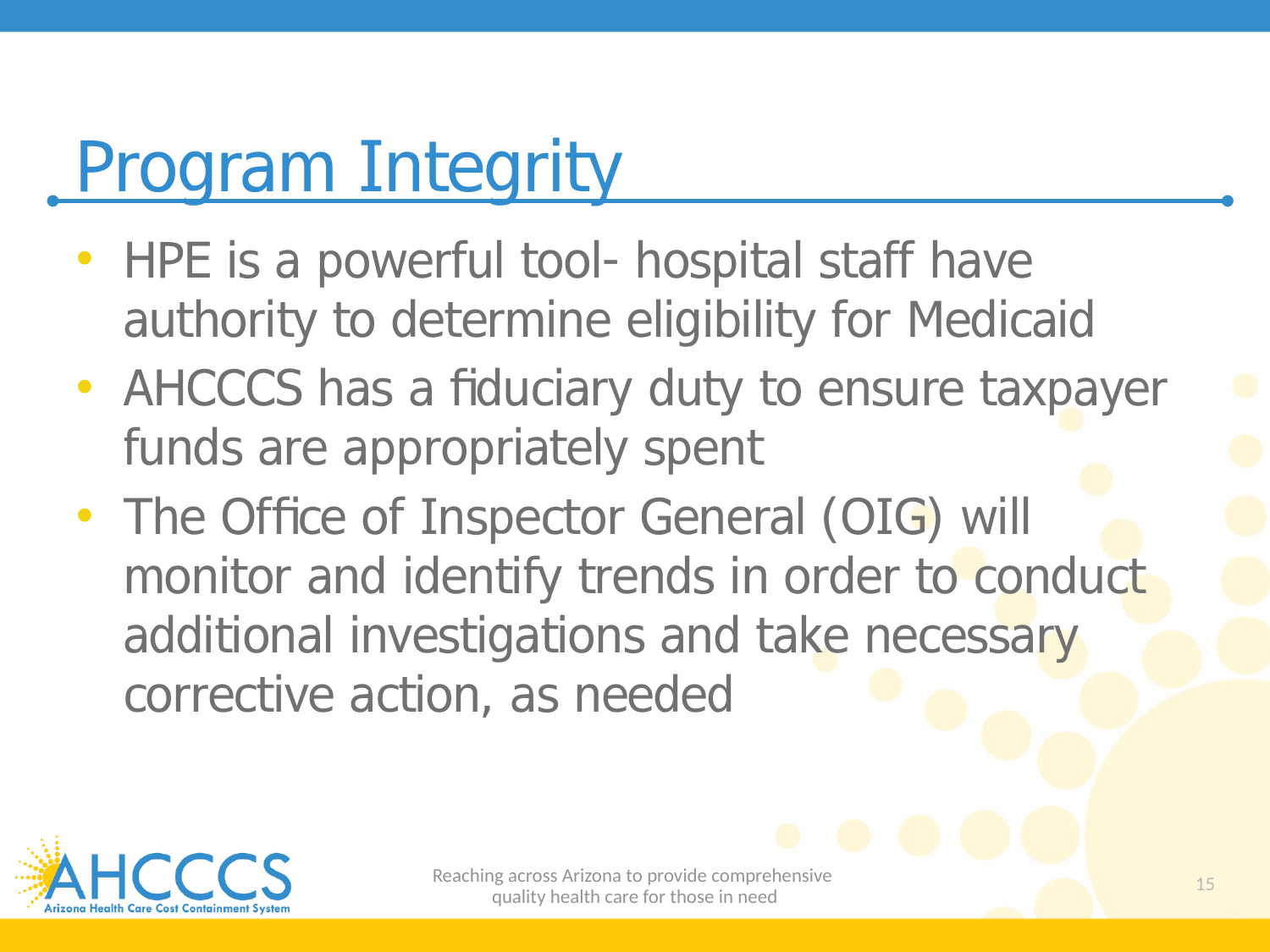

# Program Integrity
HPE is a powerful tool- hospital staff have authority to determine eligibility for Medicaid
AHCCCS has a fiduciary duty to ensure taxpayer funds are appropriately spent
The Office of Inspector General (OIG) will monitor and identify trends in order to conduct additional investigations and take necessary corrective action, as needed

Reaching across Arizona to provide comprehensive
quality health care for those in need
15